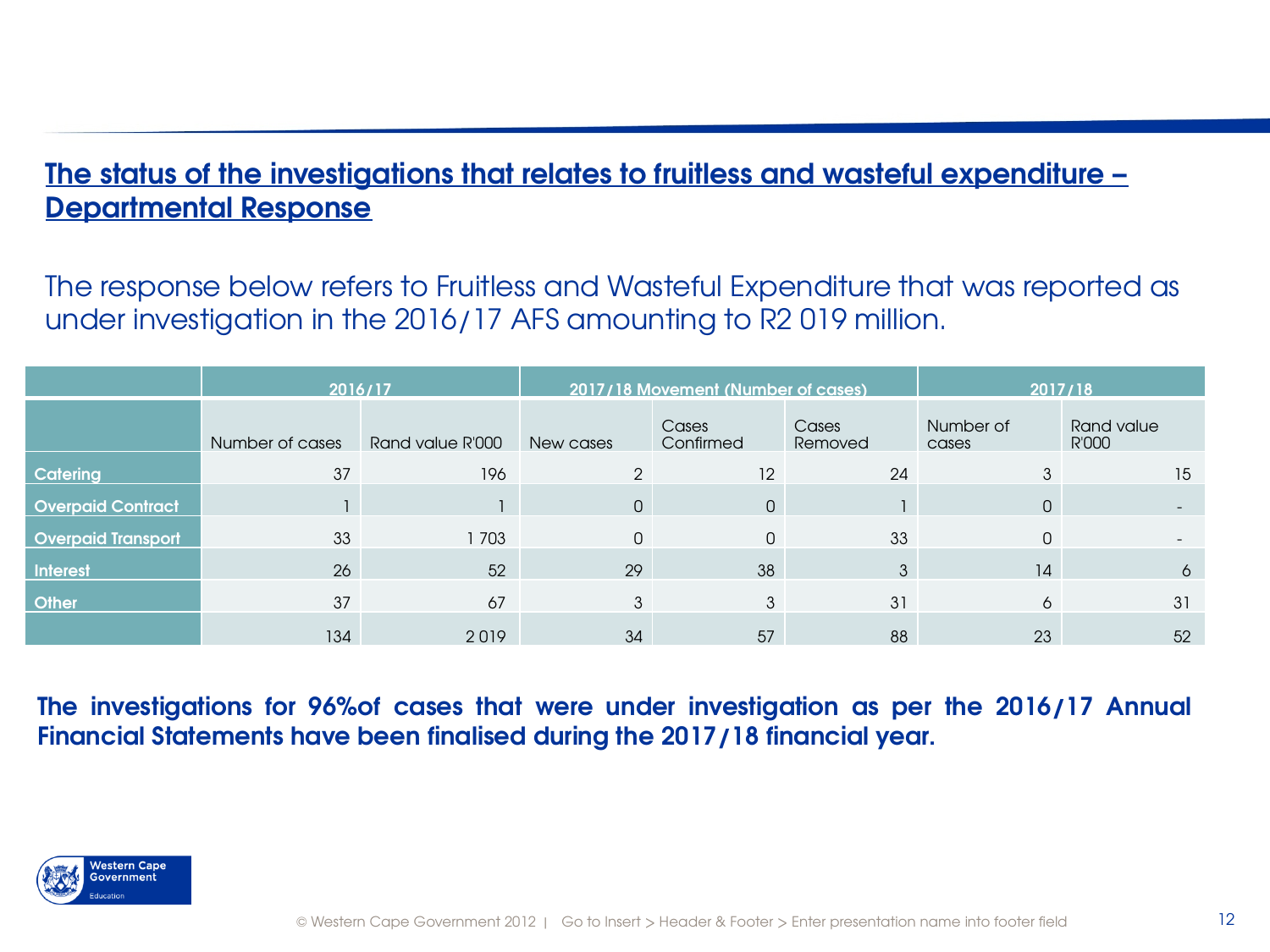

#
The status of the investigations that relates to fruitless and wasteful expenditure – Departmental Response

The response below refers to Fruitless and Wasteful Expenditure that was reported as under investigation in the 2016/17 AFS amounting to R2 019 million.

|  | 2016/17 |  | 2017/18 Movement (Number of cases) |  |  | 2017/18 |  |
| --- | --- | --- | --- | --- | --- | --- | --- |
|  | Number of cases | Rand value R'000 | New cases | Cases Confirmed | Cases Removed | Number of cases | Rand value R'000 |
| Catering | 37 | 196 | 2 | 12 | 24 | 3 | 15 |
| Overpaid Contract | 1 | 1 | 0 | 0 | 1 | 0 | - |
| Overpaid Transport | 33 | 1 703 | 0 | 0 | 33 | 0 | - |
| Interest | 26 | 52 | 29 | 38 | 3 | 14 | 6 |
| Other | 37 | 67 | 3 | 3 | 31 | 6 | 31 |
|  | 134 | 2 019 | 34 | 57 | 88 | 23 | 52 |
The investigations for 96%of cases that were under investigation as per the 2016/17 Annual Financial Statements have been finalised during the 2017/18 financial year.
Go to Insert > Header & Footer > Enter presentation name into footer field
12